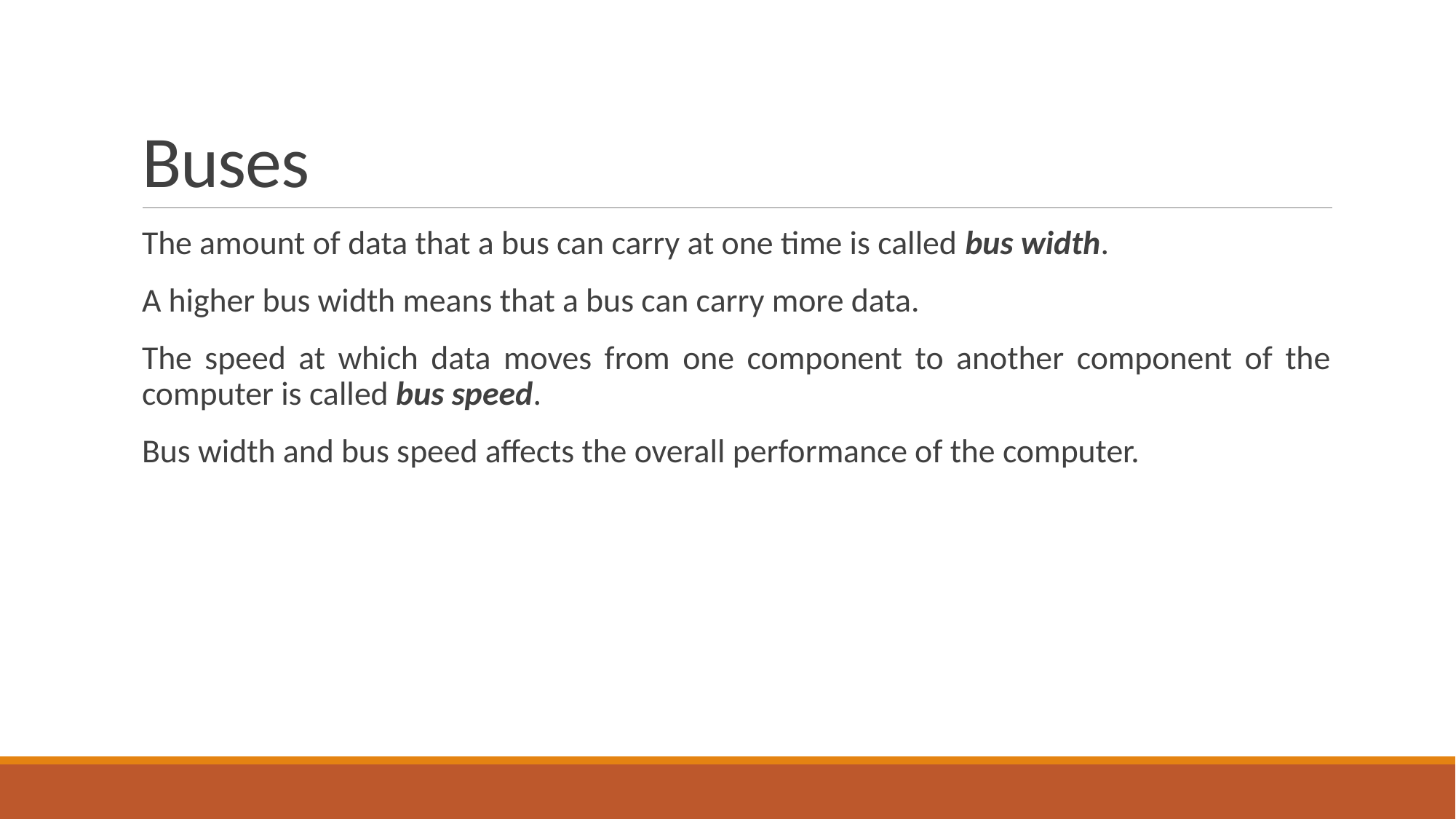

# Buses
The amount of data that a bus can carry at one time is called bus width.
A higher bus width means that a bus can carry more data.
The speed at which data moves from one component to another component of the computer is called bus speed.
Bus width and bus speed affects the overall performance of the computer.